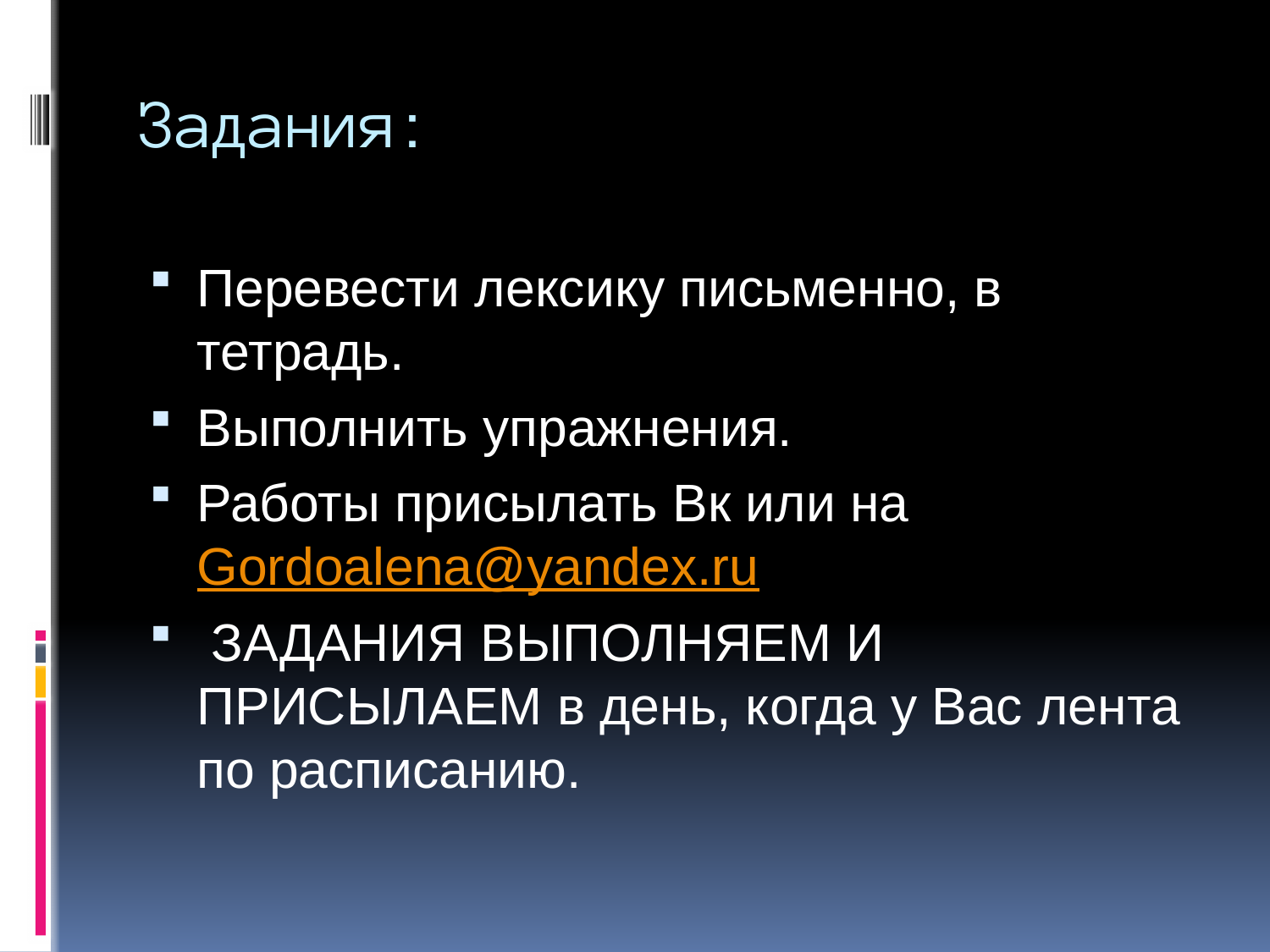

# Задания:
Перевести лексику письменно, в тетрадь.
Выполнить упражнения.
Работы присылать Вк или на Gordoalena@yandex.ru
 ЗАДАНИЯ ВЫПОЛНЯЕМ И ПРИСЫЛАЕМ в день, когда у Вас лента по расписанию.